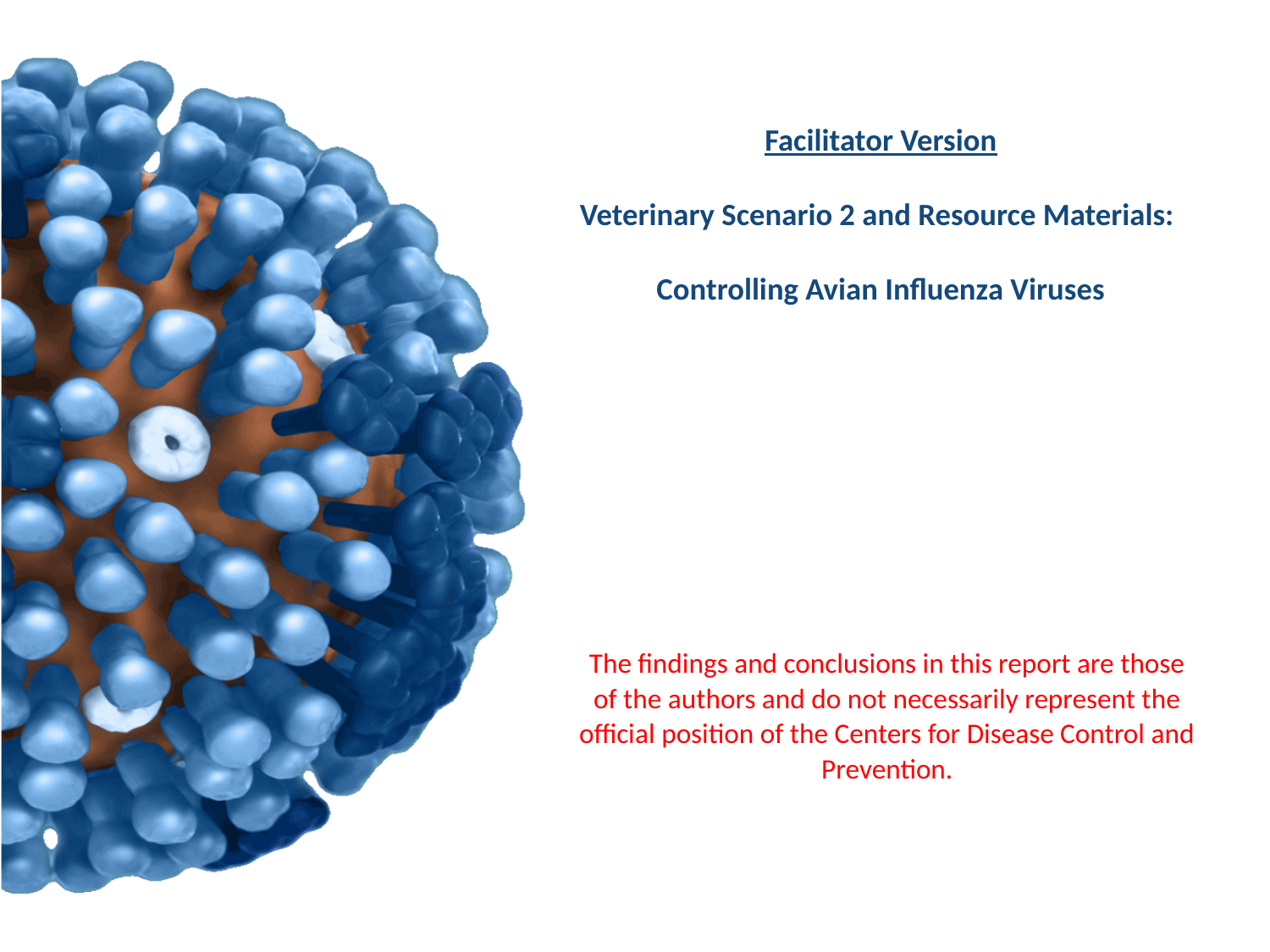

# Facilitator Version Veterinary Scenario 2 and Resource Materials: Controlling Avian Influenza Viruses

The findings and conclusions in this report are those of the authors and do not necessarily represent the official position of the Centers for Disease Control and Prevention.